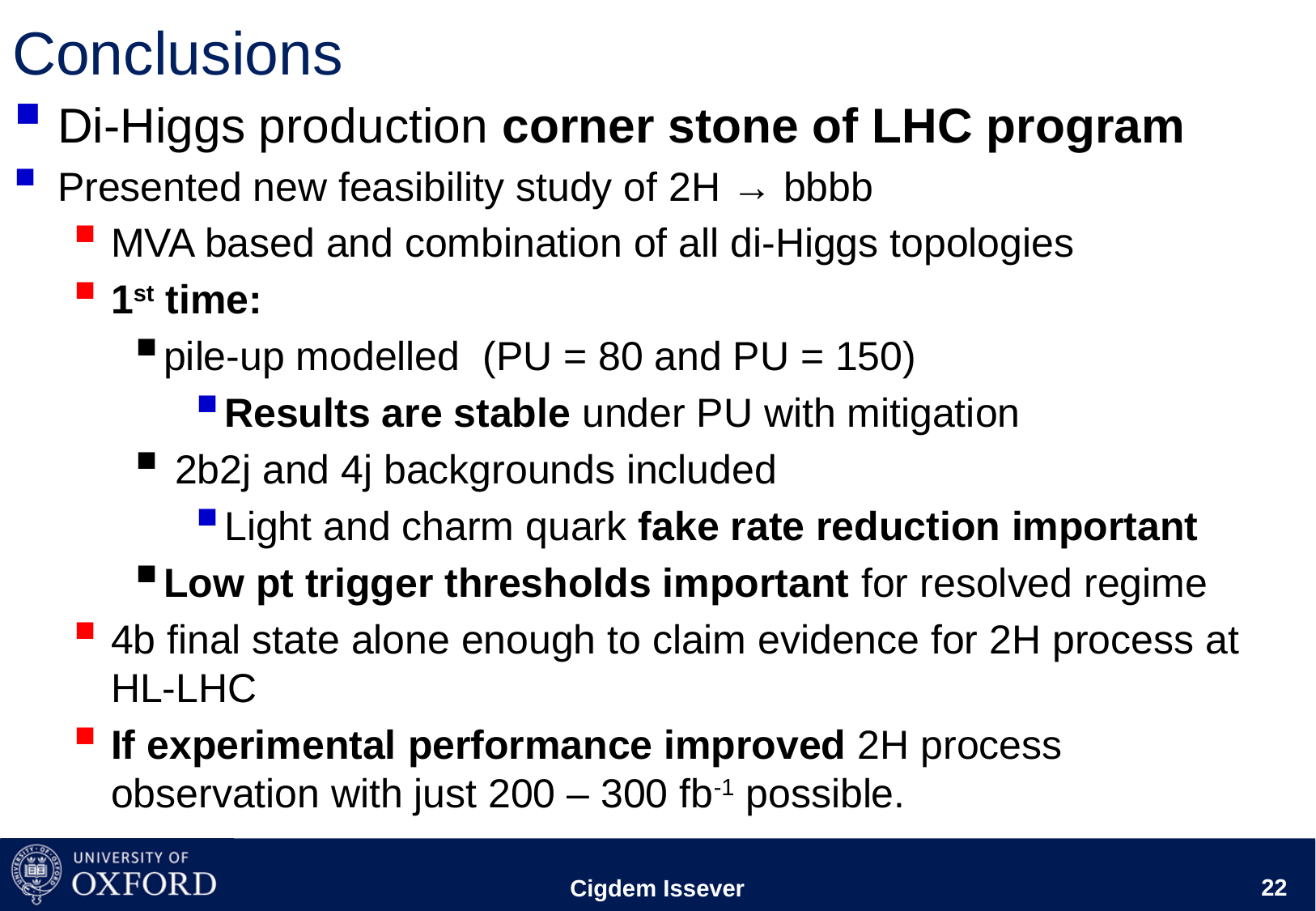

# Conclusions
Di-Higgs production corner stone of LHC program
Presented new feasibility study of 2H → bbbb
MVA based and combination of all di-Higgs topologies
1st time:
pile-up modelled  (PU = 80 and PU = 150)
Results are stable under PU with mitigation
 2b2j and 4j backgrounds included
Light and charm quark fake rate reduction important
Low pt trigger thresholds important for resolved regime
4b final state alone enough to claim evidence for 2H process at HL-LHC
If experimental performance improved 2H process observation with just 200 – 300 fb-1 possible.

Cigdem Issever
22